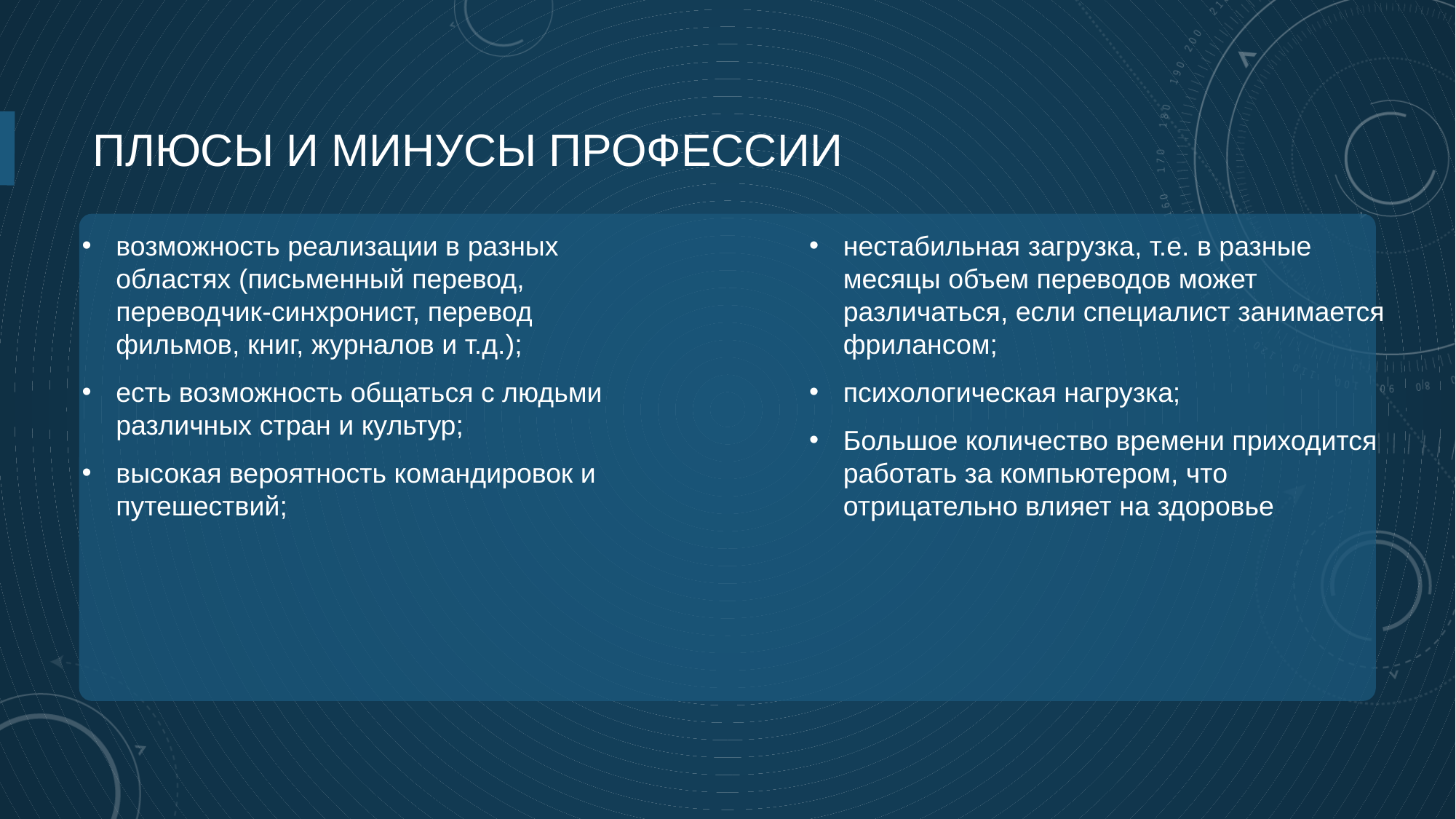

# Плюсы и минусы профессии
возможность реализации в разных областях (письменный перевод, переводчик-синхронист, перевод фильмов, книг, журналов и т.д.);
есть возможность общаться с людьми различных стран и культур;
высокая вероятность командировок и путешествий;

нестабильная загрузка, т.е. в разные месяцы объем переводов может различаться, если специалист занимается фрилансом;
психологическая нагрузка;
Большое количество времени приходится работать за компьютером, что отрицательно влияет на здоровье